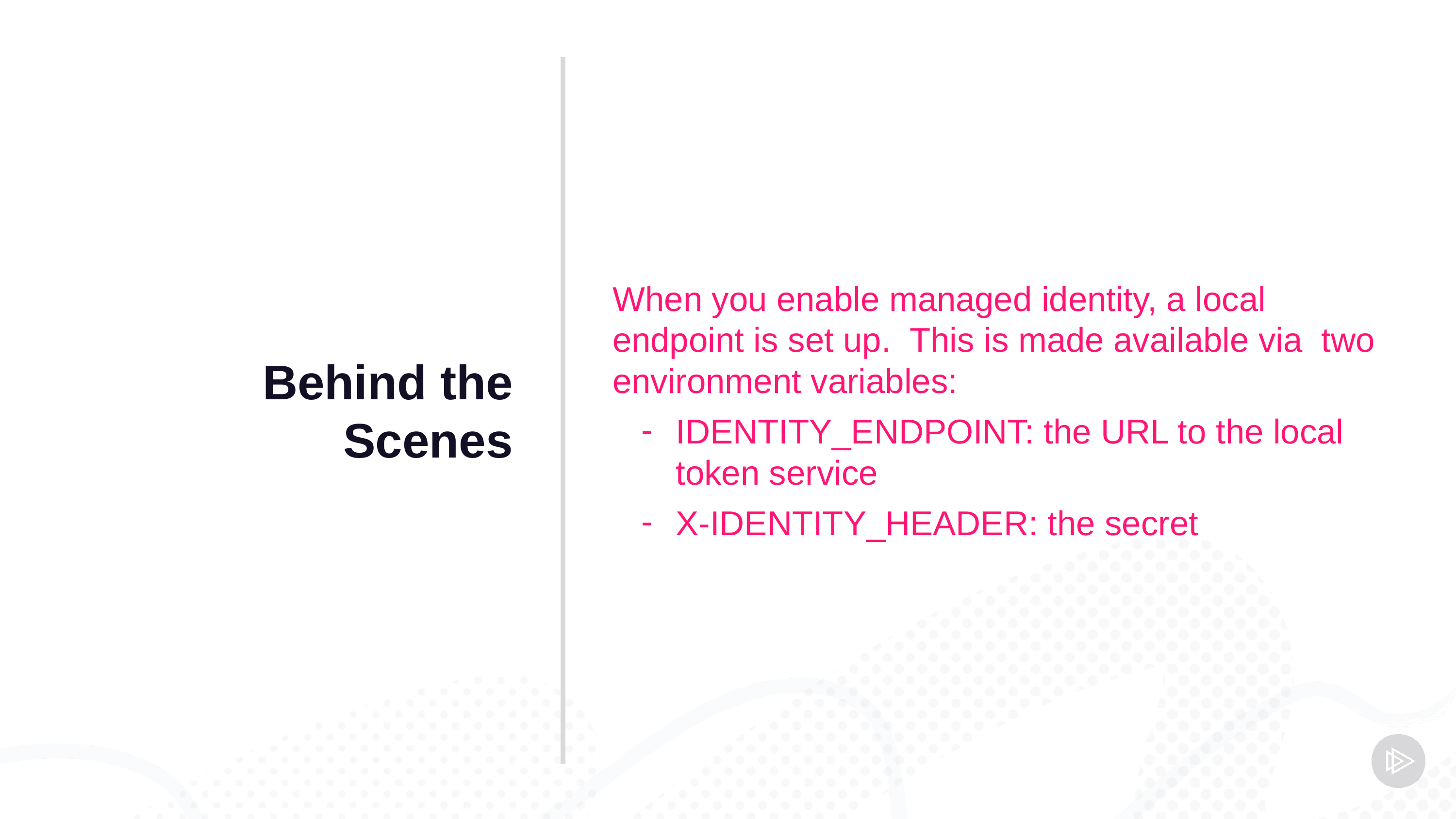

Behind the Scenes
When you enable managed identity, a local endpoint is set up.  This is made available via  two environment variables:
IDENTITY_ENDPOINT: the URL to the local token service
X-IDENTITY_HEADER: the secret